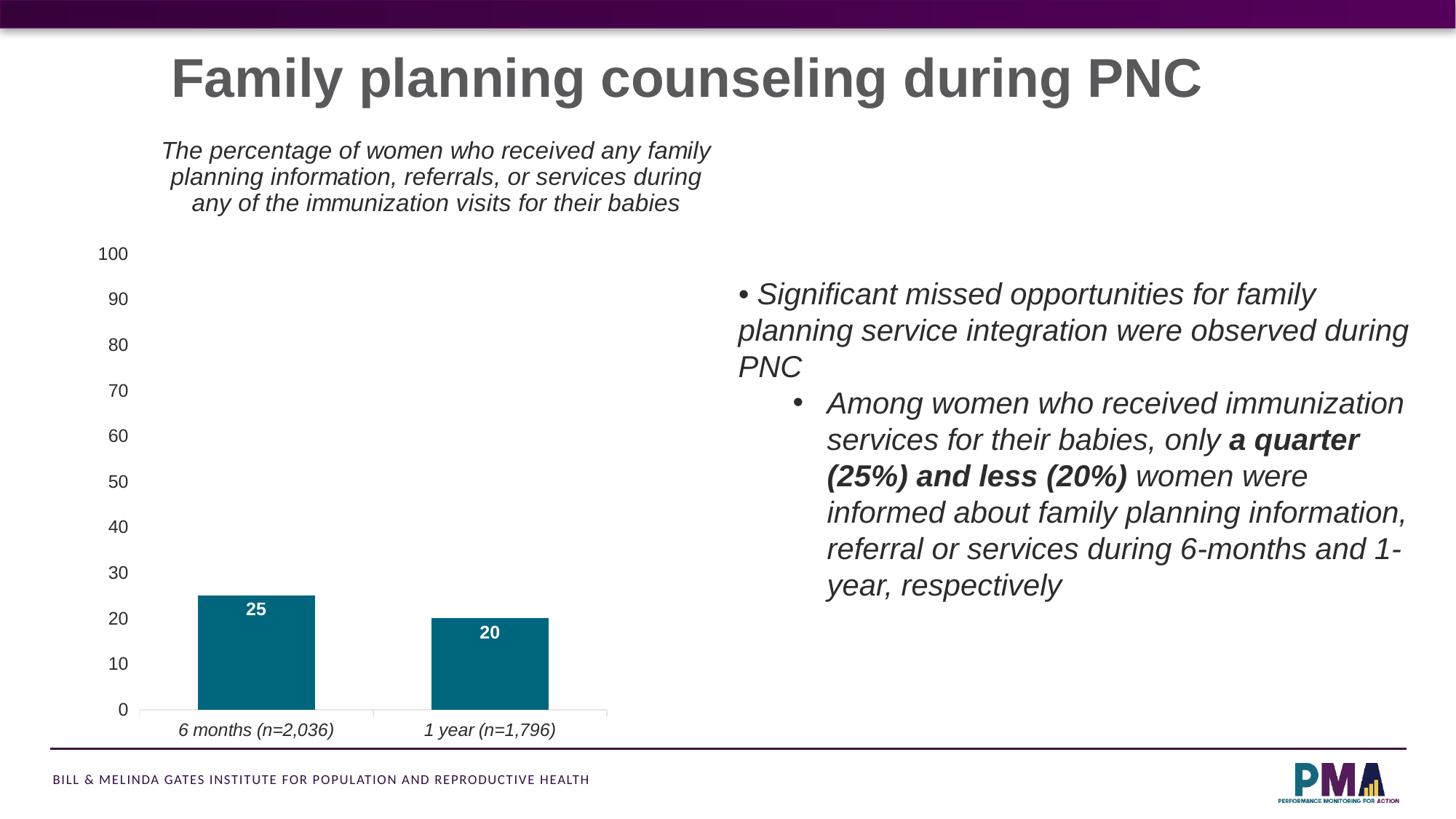

Family planning counseling during PNC

### Chart: The percentage of women who received any family planning information, referrals, or services during any of the immunization visits for their babies

| Category | The percentage of women who received any family planning information, referrals, or services during any of the immunization visits for their babies |
|---|---|
| 6 months (n=2,036) | 25.0 |
| 1 year (n=1,796) | 20.0 |
• Significant missed opportunities for family planning service integration were observed during PNC
Among women who received immunization services for their babies, only a quarter (25%) and less (20%) women were informed about family planning information, referral or services during 6-months and 1-year, respectively